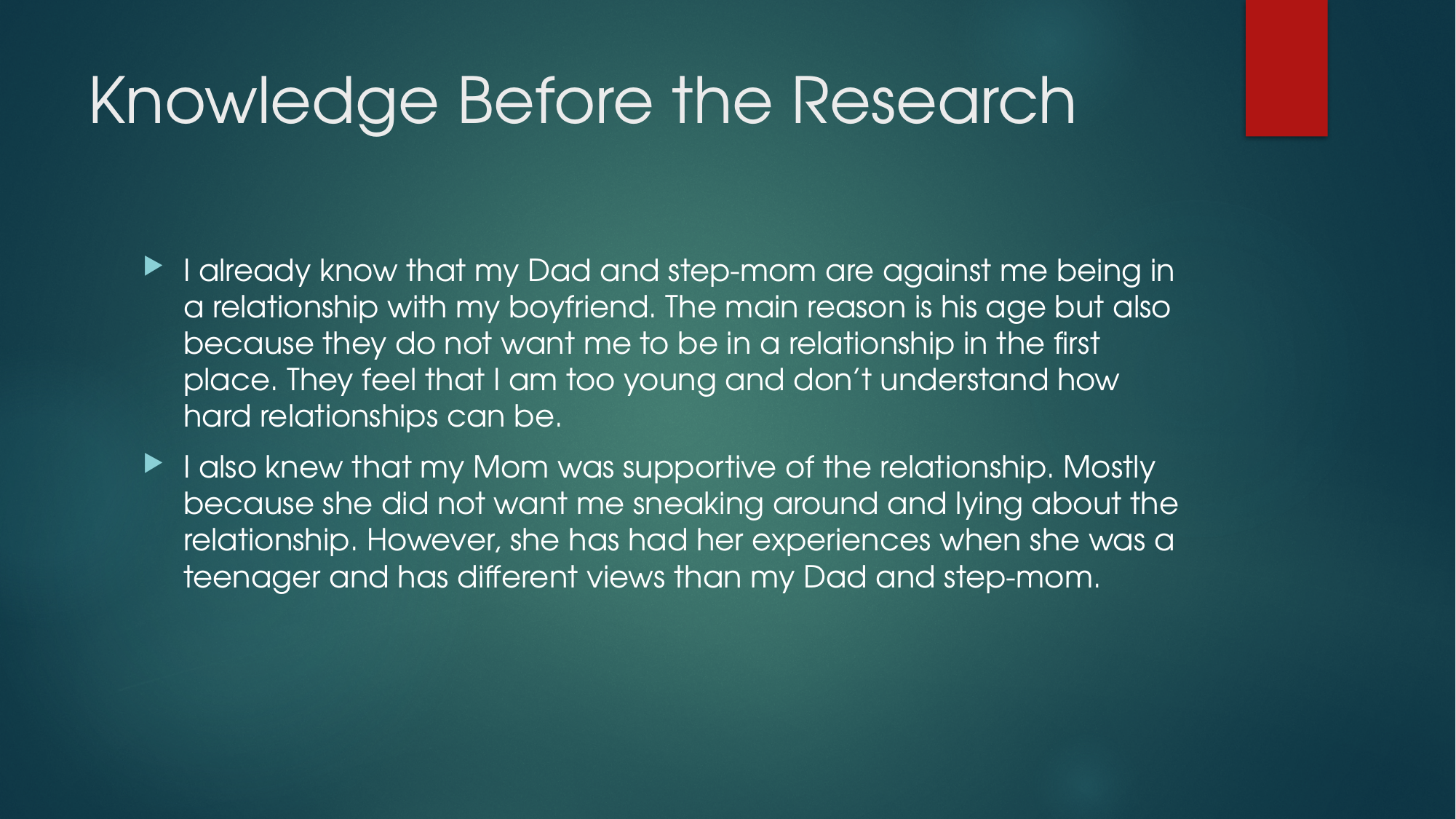

# Knowledge Before the Research
I already know that my Dad and step-mom are against me being in a relationship with my boyfriend. The main reason is his age but also because they do not want me to be in a relationship in the first place. They feel that I am too young and don’t understand how hard relationships can be.
I also knew that my Mom was supportive of the relationship. Mostly because she did not want me sneaking around and lying about the relationship. However, she has had her experiences when she was a teenager and has different views than my Dad and step-mom.